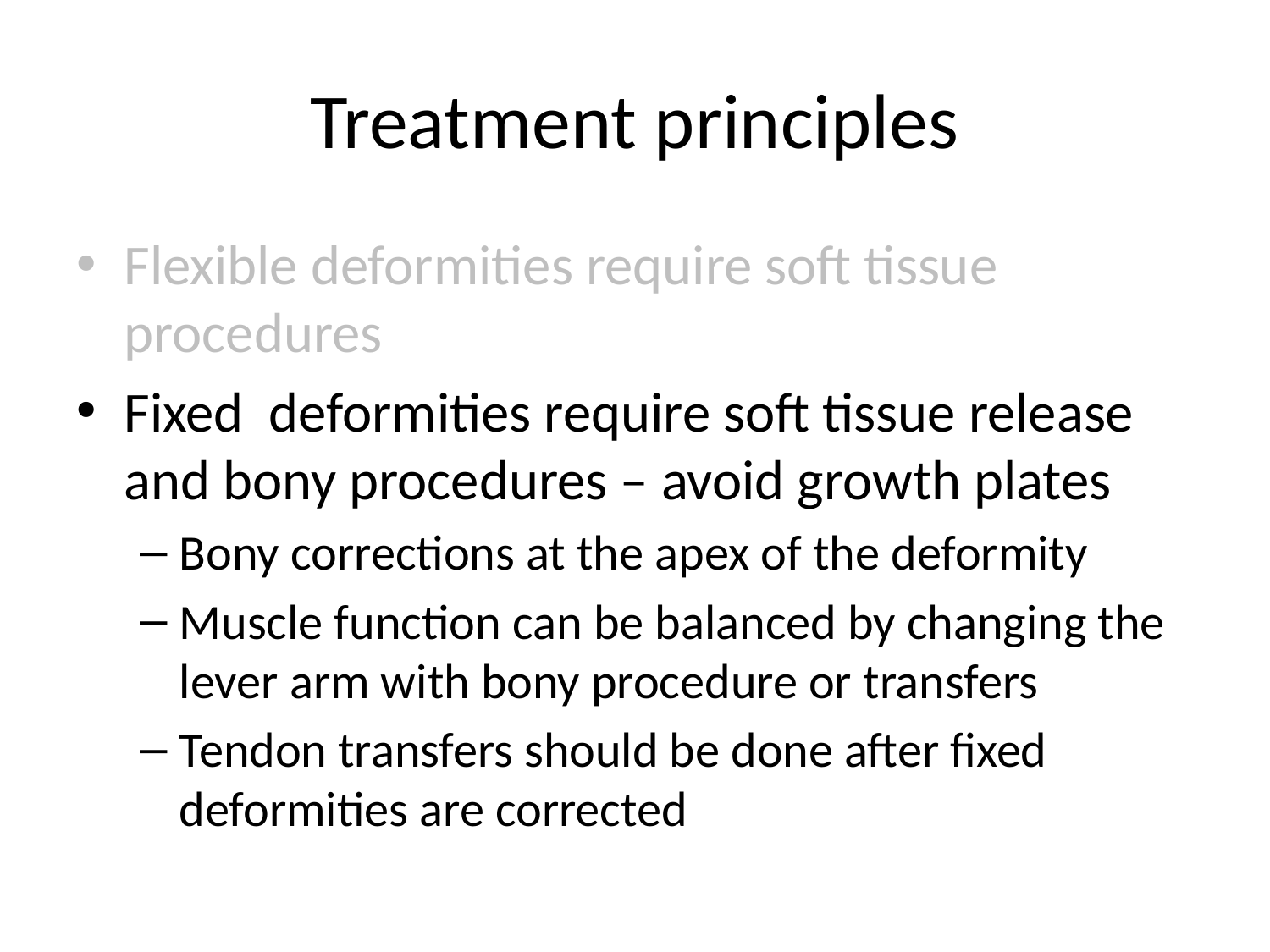

# Treatment principles
Flexible deformities require soft tissue procedures
Fixed  deformities require soft tissue release and bony procedures – avoid growth plates
Bony corrections at the apex of the deformity
Muscle function can be balanced by changing the lever arm with bony procedure or transfers
Tendon transfers should be done after fixed deformities are corrected